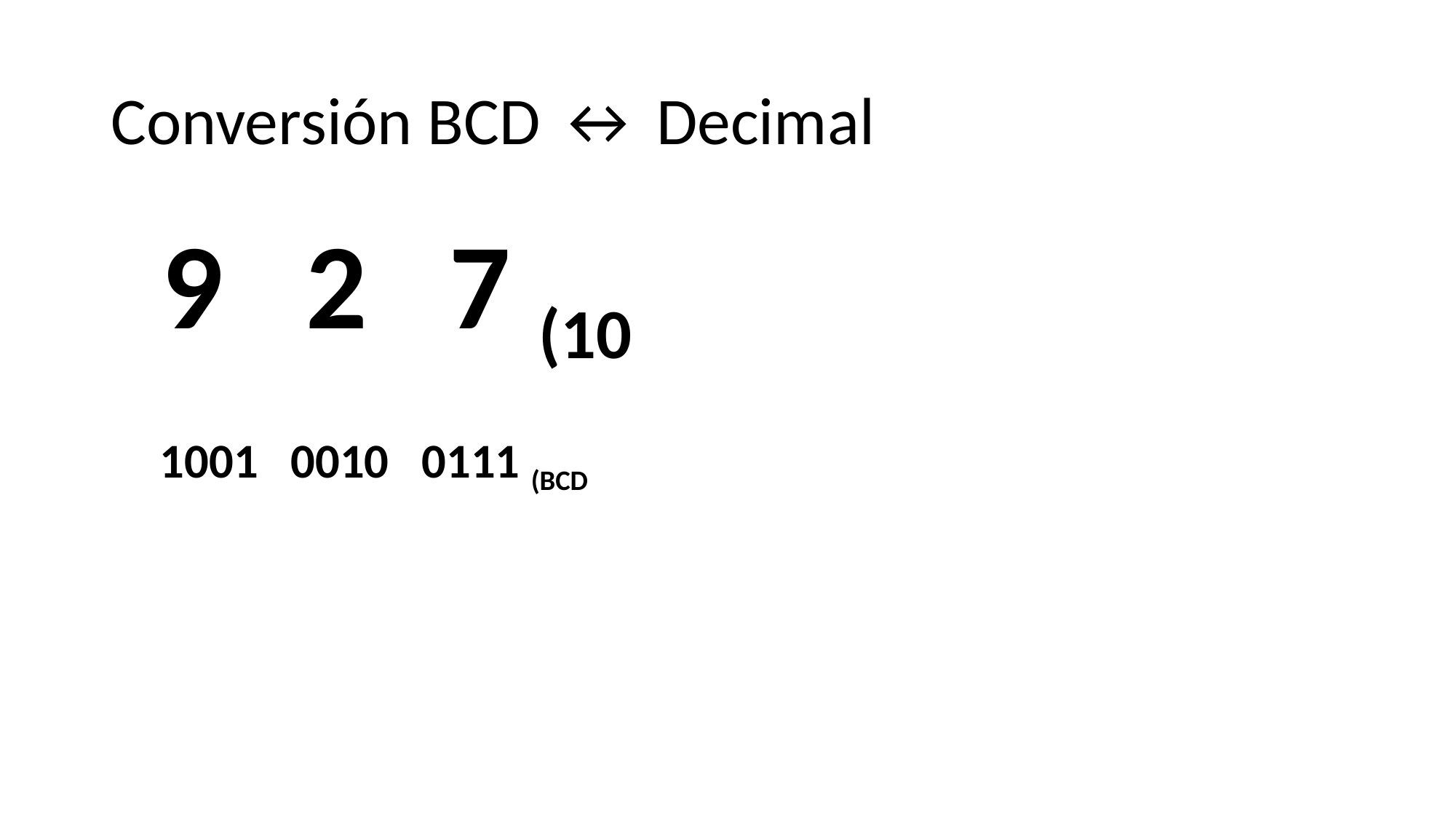

# Conversión BCD ↔ Decimal
9   2   7 (10
1001   0010   0111 (BCD